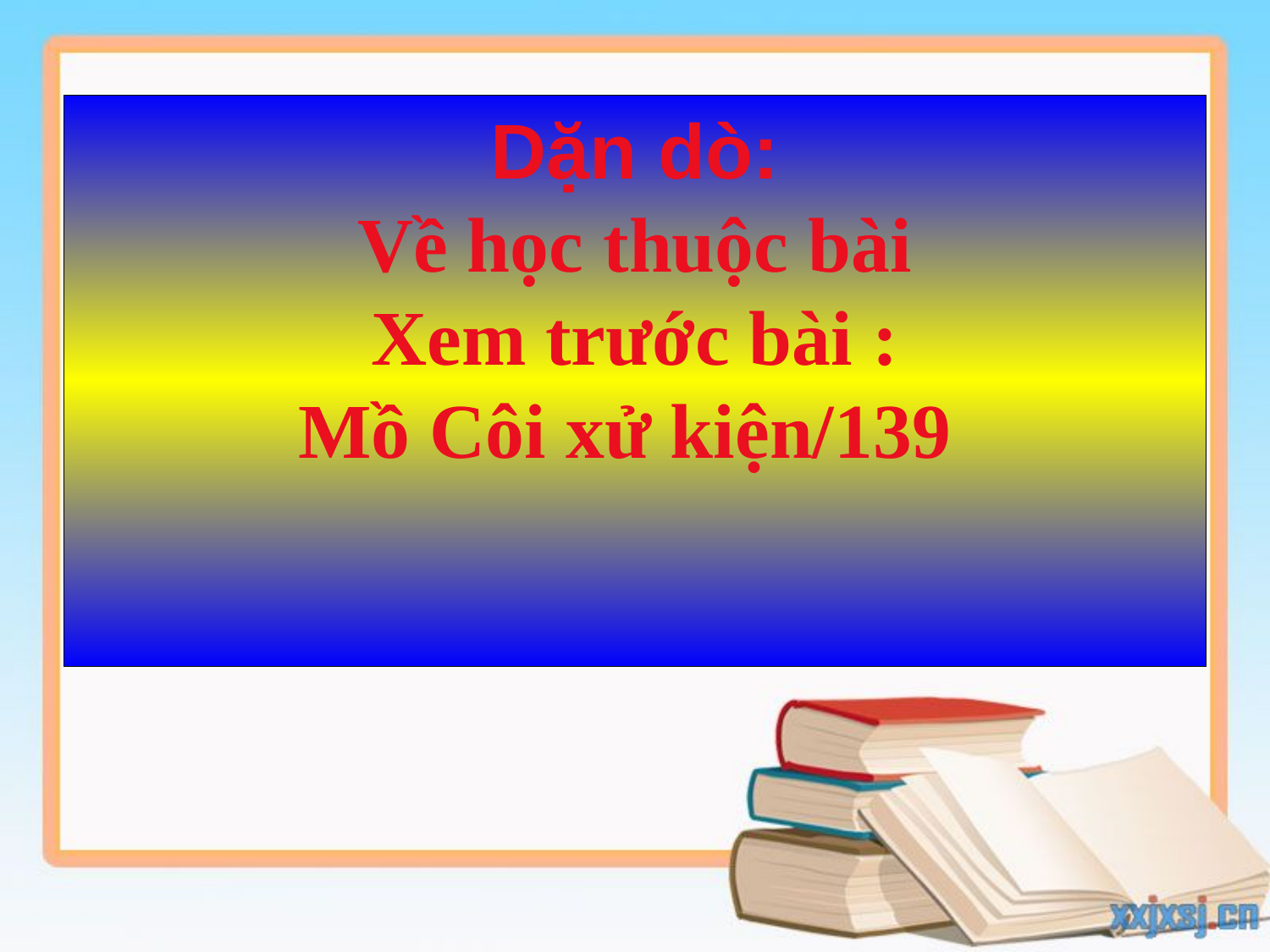

Dặn dò:
Về học thuộc bài
Xem trước bài :
Mồ Côi xử kiện/139